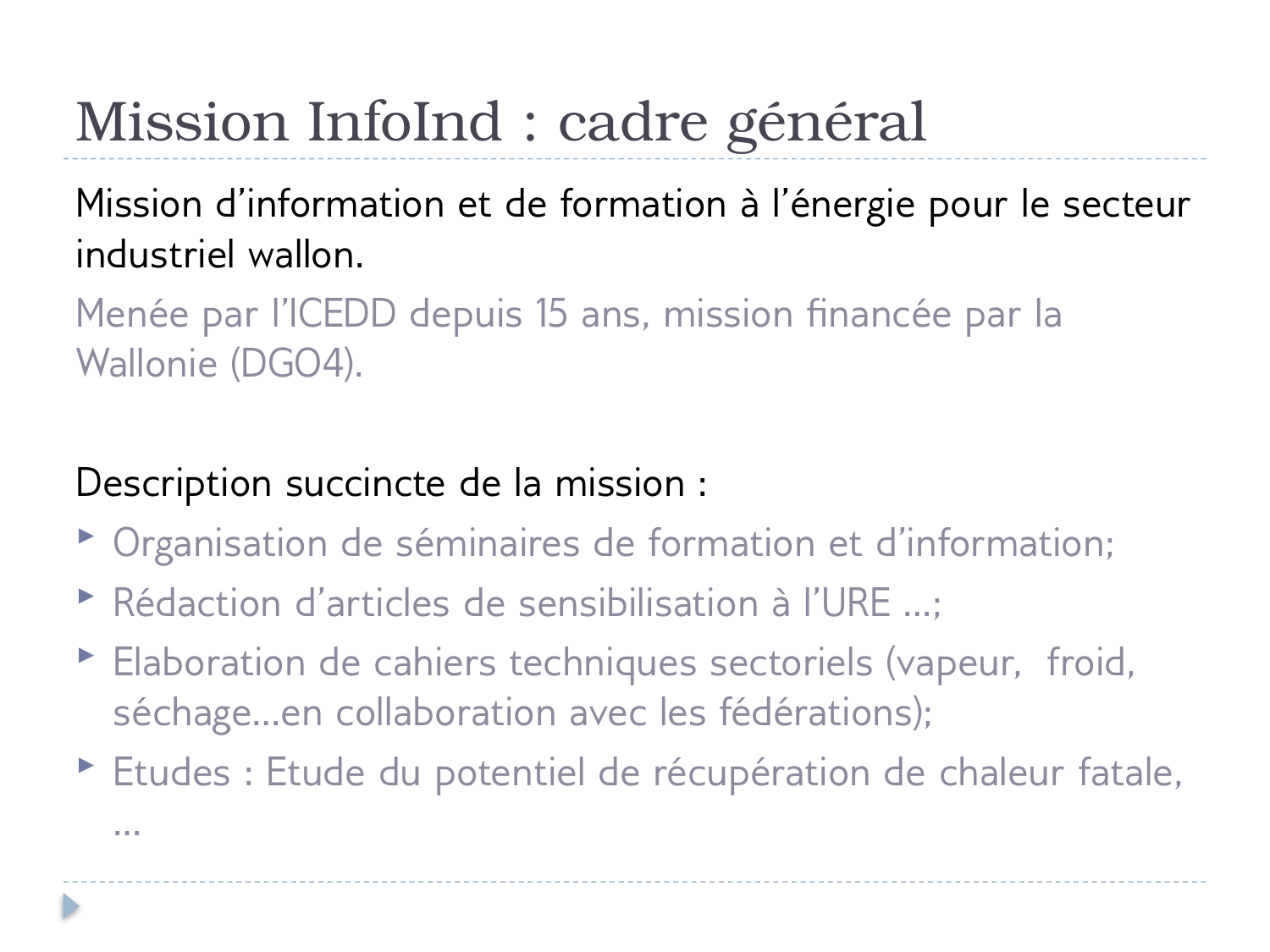

# Mission InfoInd : cadre général
Mission d’information et de formation à l’énergie pour le secteur industriel wallon.
Menée par l’ICEDD depuis 15 ans, mission financée par la Wallonie (DGO4).

Description succincte de la mission :
Organisation de séminaires de formation et d’information;
Rédaction d’articles de sensibilisation à l’URE …;
Elaboration de cahiers techniques sectoriels (vapeur,  froid, séchage…en collaboration avec les fédérations);
Etudes : Etude du potentiel de récupération de chaleur fatale, …